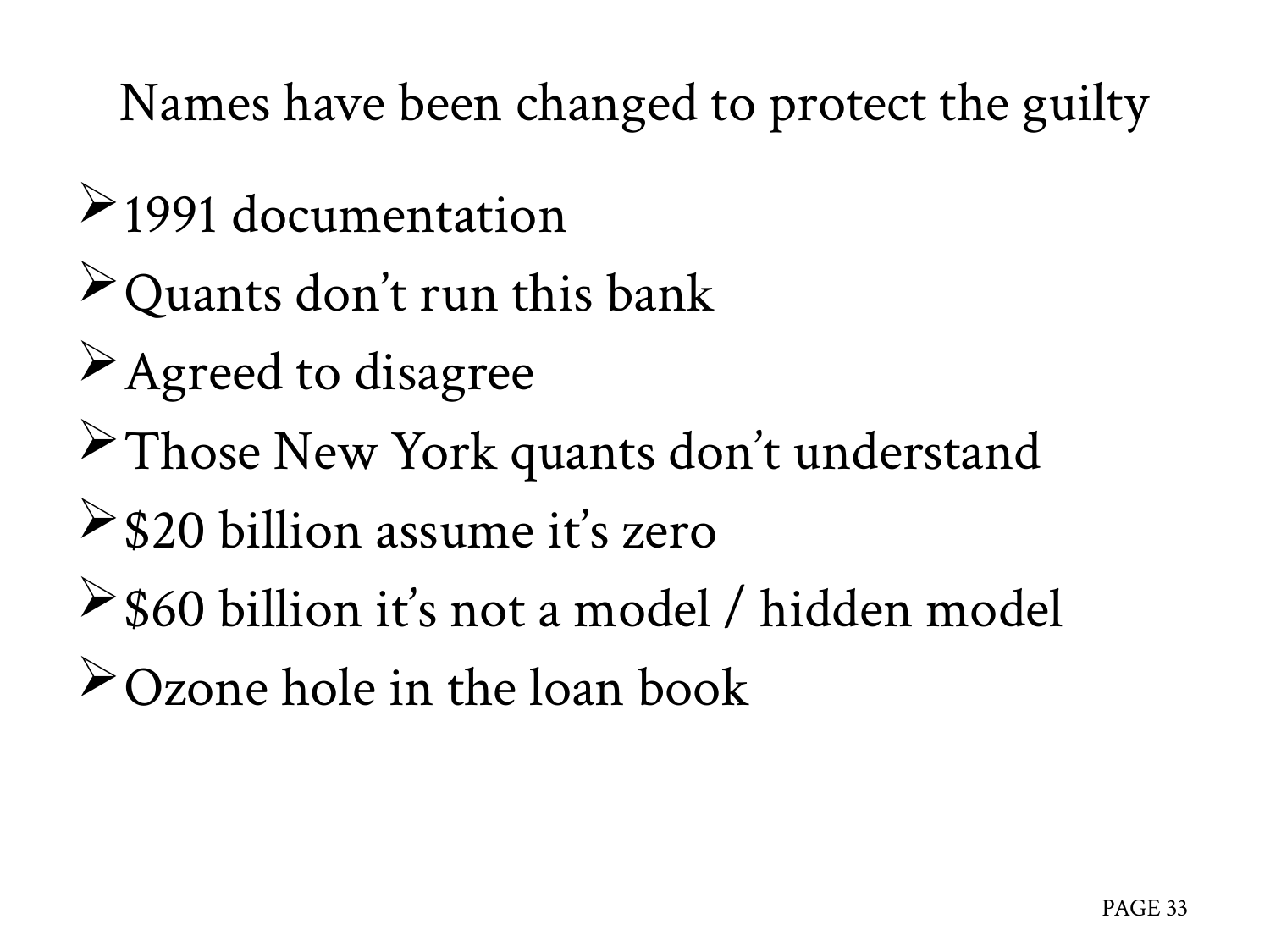

# Names have been changed to protect the guilty
1991 documentation
Quants don’t run this bank
Agreed to disagree
Those New York quants don’t understand
$20 billion assume it’s zero
$60 billion it’s not a model / hidden model
Ozone hole in the loan book

33